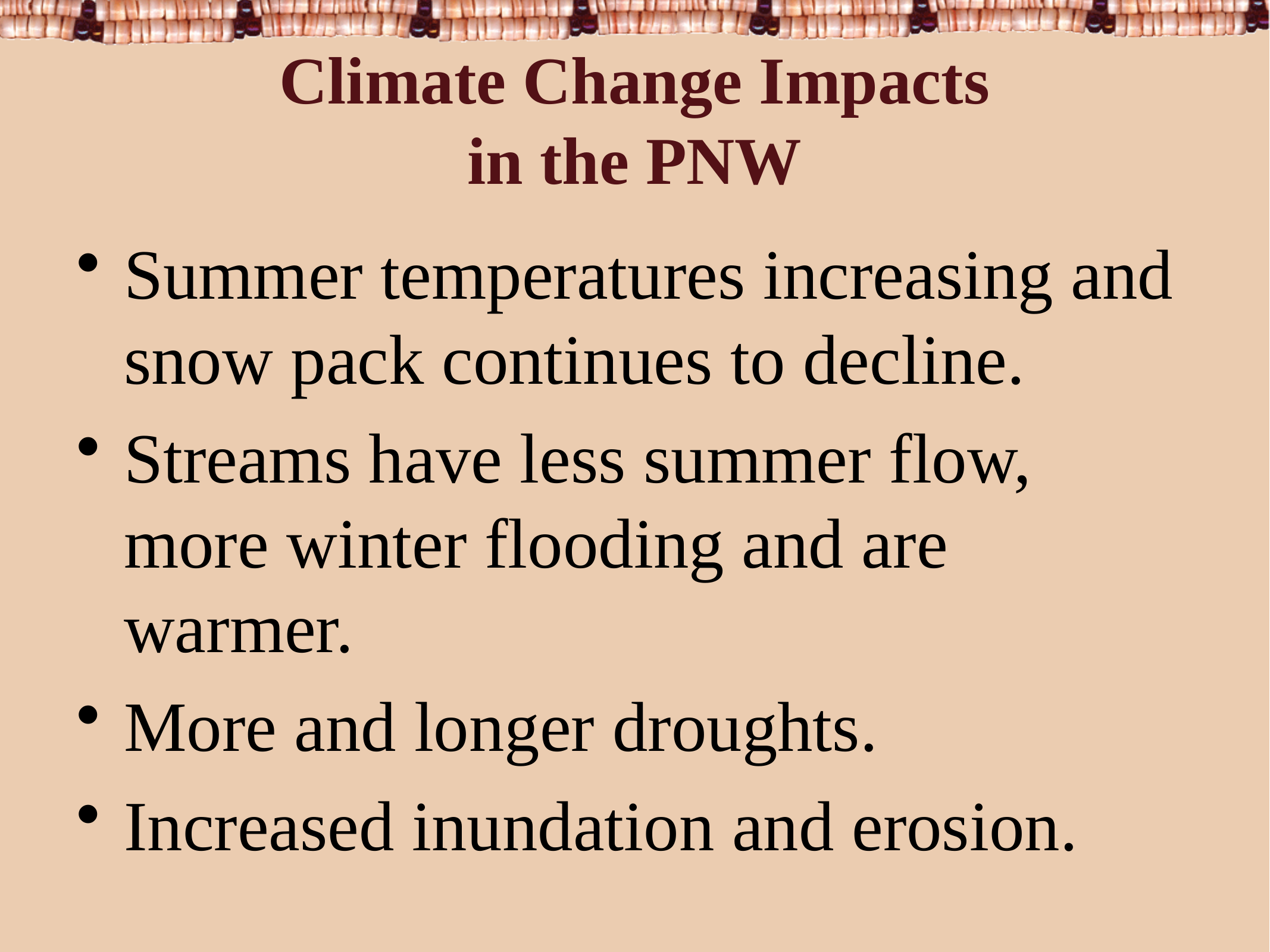

# Climate Change Impacts in the PNW
Summer temperatures increasing and snow pack continues to decline.
Streams have less summer flow, more winter flooding and are warmer.
More and longer droughts.
Increased inundation and erosion.